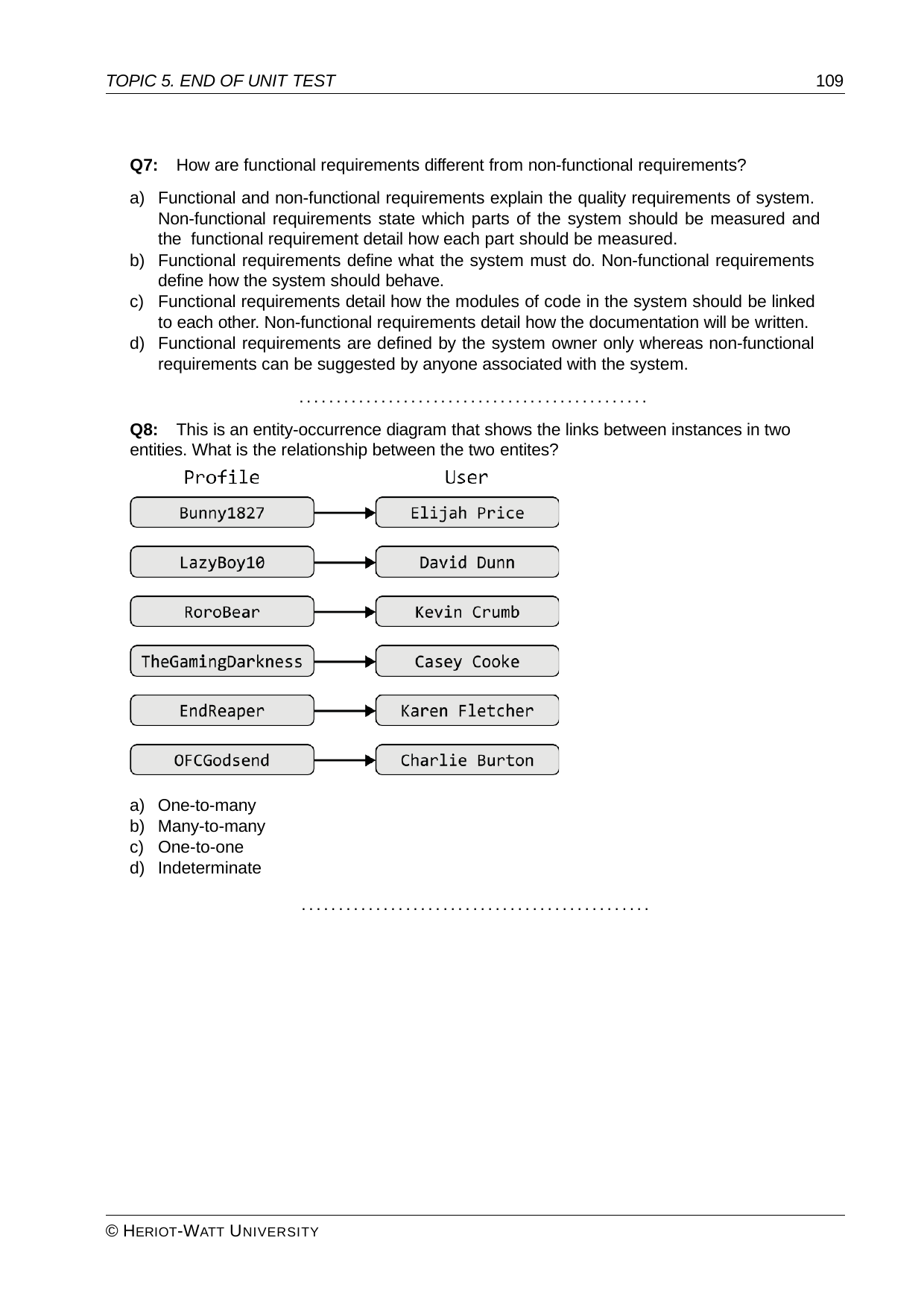

TOPIC 5. END OF UNIT TEST
109

Q7:	How are functional requirements different from non-functional requirements?
Functional and non-functional requirements explain the quality requirements of system.  Non-functional requirements state which parts of the system should be measured and the  functional requirement detail how each part should be measured.
Functional requirements define what the system must do. Non-functional requirements  define how the system should behave.
Functional requirements detail how the modules of code in the system should be linked  to each other. Non-functional requirements detail how the documentation will be written.
Functional requirements are defined by the system owner only whereas non-functional  requirements can be suggested by anyone associated with the system.
...............................................
Q8:	This is an entity-occurrence diagram that shows the links between instances in two  entities. What is the relationship between the two entites?

One-to-many
Many-to-many
One-to-one
Indeterminate
...............................................

© HERIOT-WATT UNIVERSITY